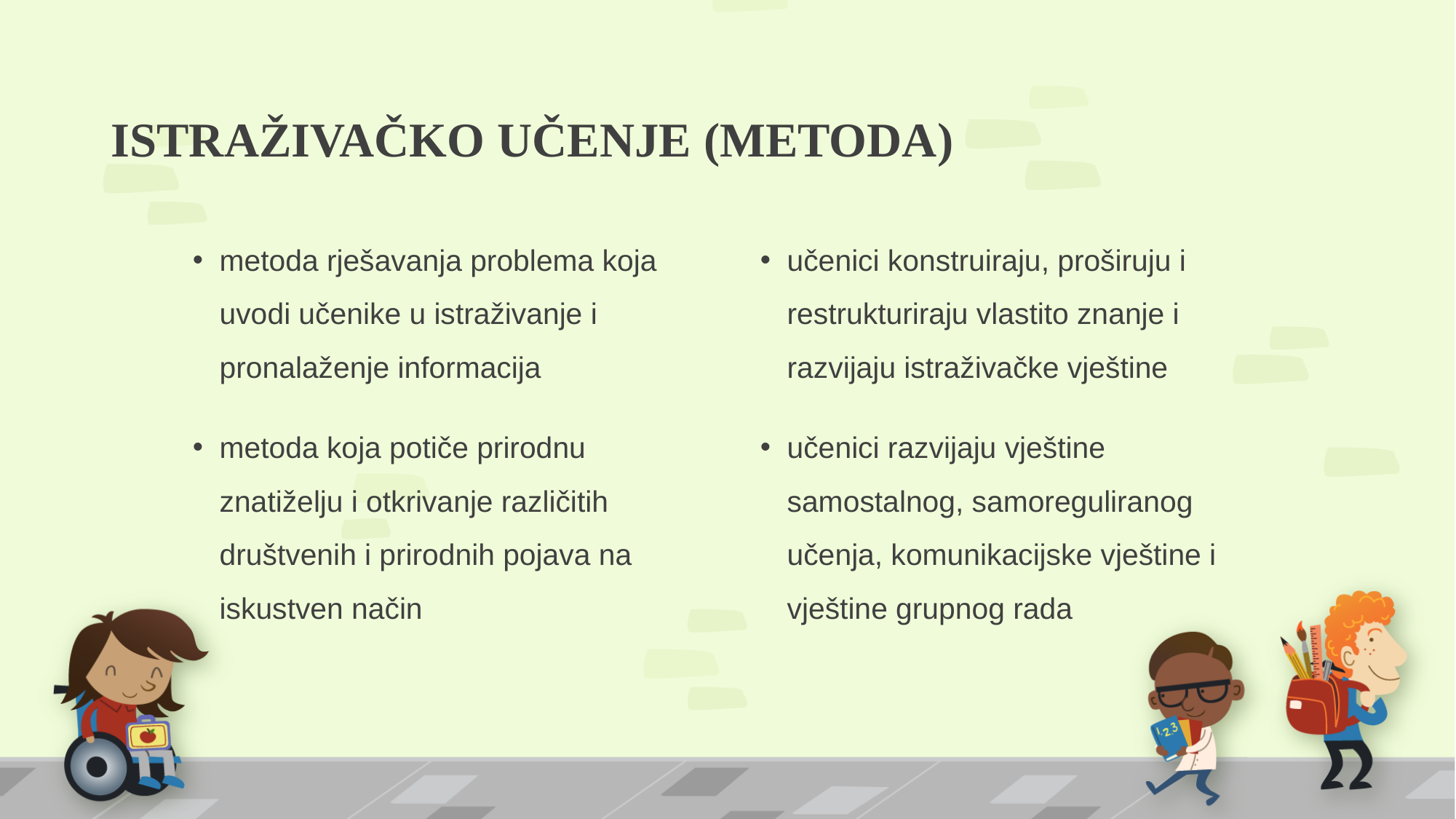

# ISTRAŽIVAČKO UČENJE (METODA)
metoda rješavanja problema koja uvodi učenike u istraživanje i pronalaženje informacija
metoda koja potiče prirodnu znatiželju i otkrivanje različitih društvenih i prirodnih pojava na iskustven način
učenici konstruiraju, proširuju i restrukturiraju vlastito znanje i razvijaju istraživačke vještine
učenici razvijaju vještine samostalnog, samoreguliranog učenja, komunikacijske vještine i vještine grupnog rada